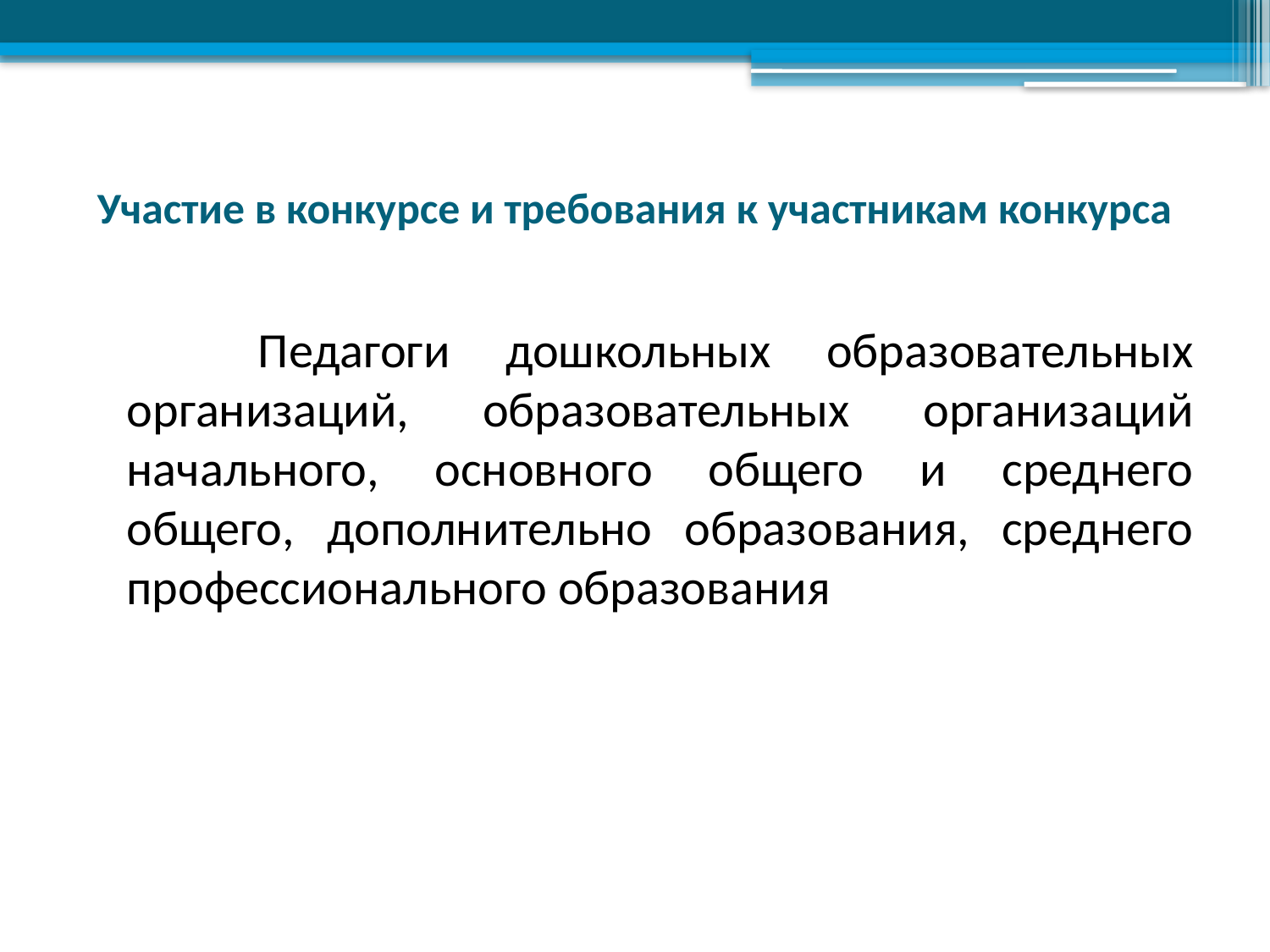

# Участие в конкурсе и требования к участникам конкурса
   Педагоги дошкольных образовательных организаций, образовательных организаций начального, основного общего и среднего общего, дополнительно образования, среднего профессионального образования